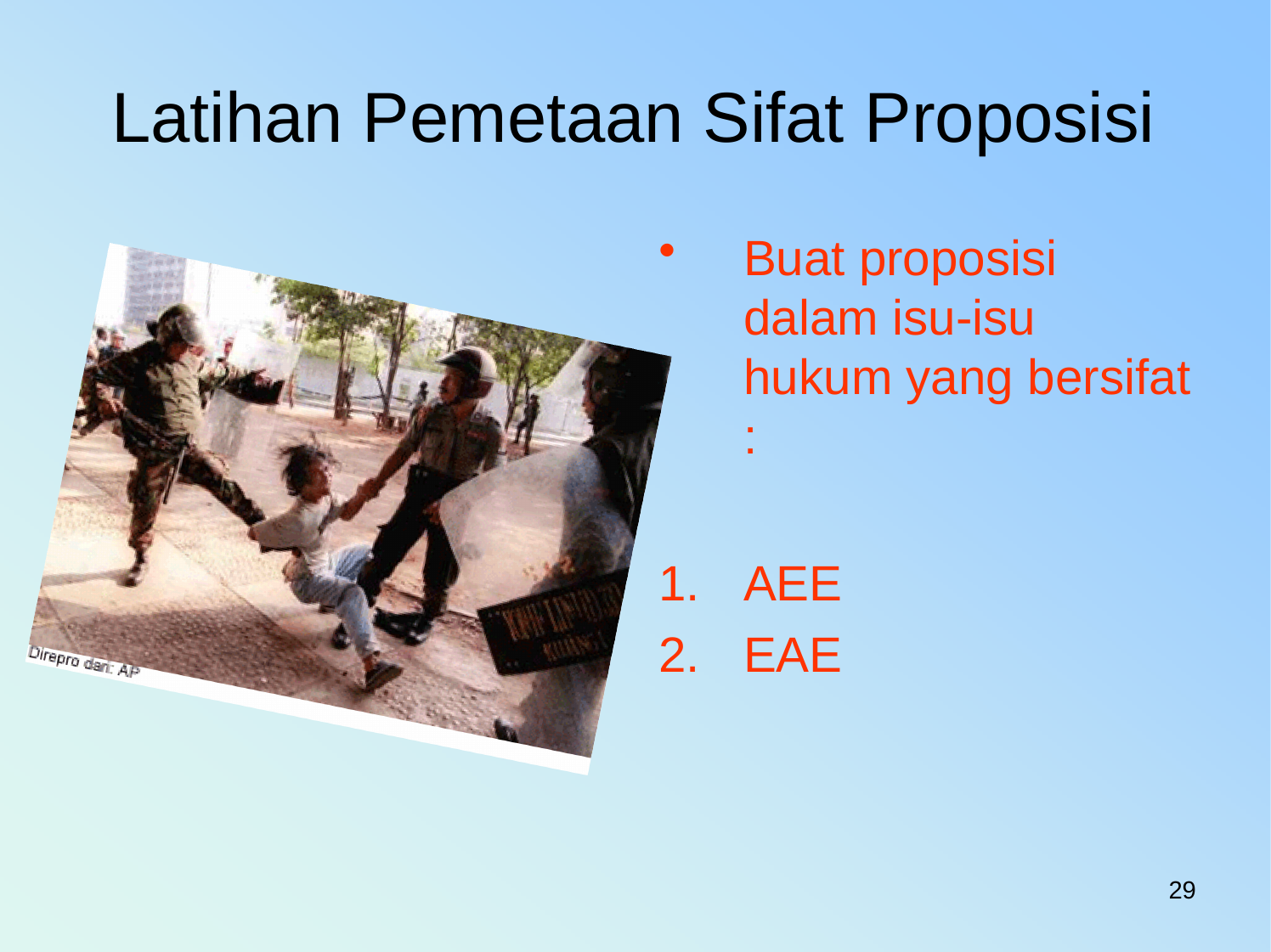

# Latihan Pemetaan Sifat Proposisi
Buat proposisi  dalam isu-isu  hukum yang bersifat
:

AEE
EAE

29